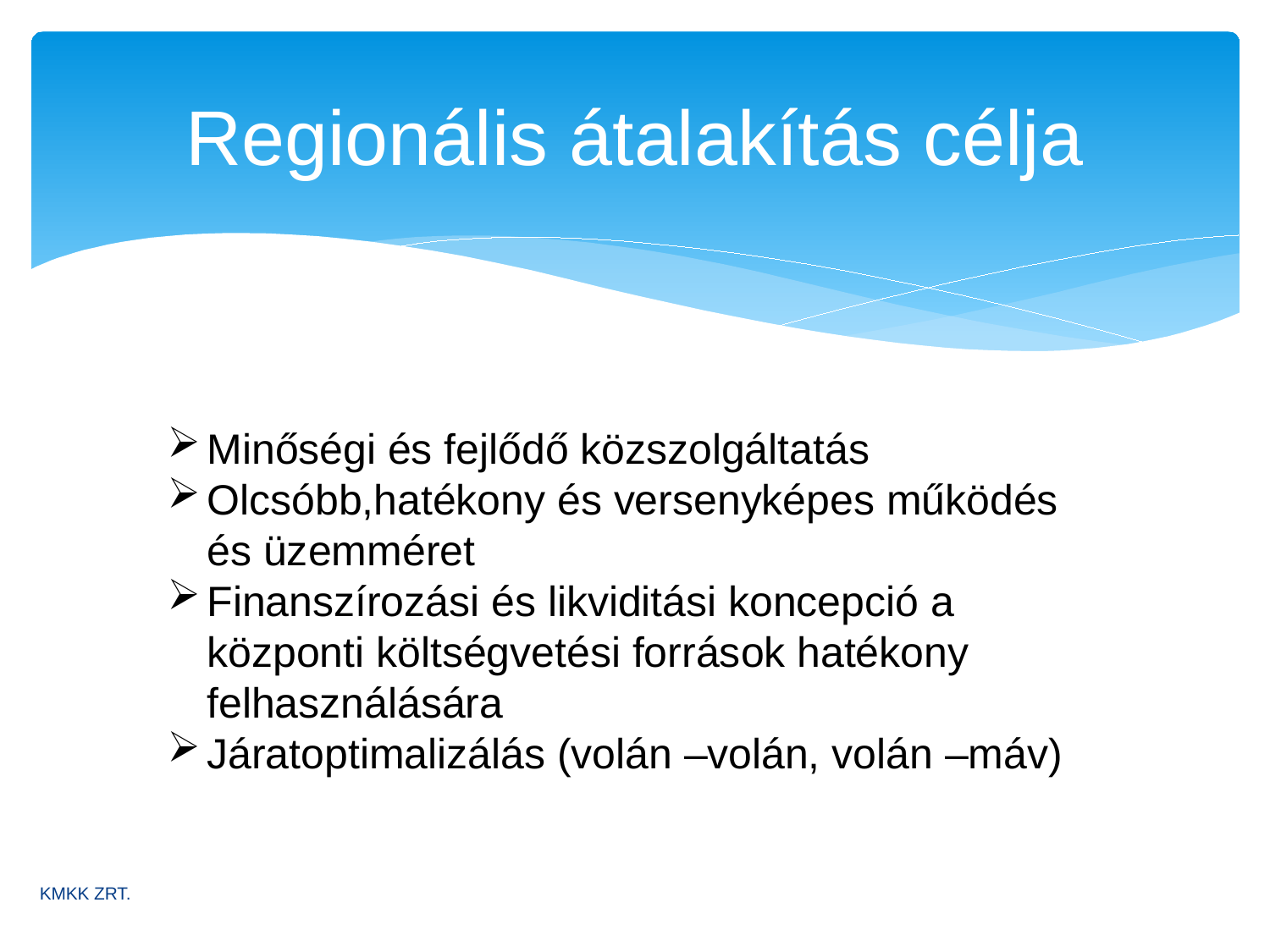

# Regionális átalakítás célja
Minőségi és fejlődő közszolgáltatás
Olcsóbb,hatékony és versenyképes működés és üzemméret
Finanszírozási és likviditási koncepció a központi költségvetési források hatékony felhasználására
Járatoptimalizálás (volán –volán, volán –máv)
KMKK ZRT.